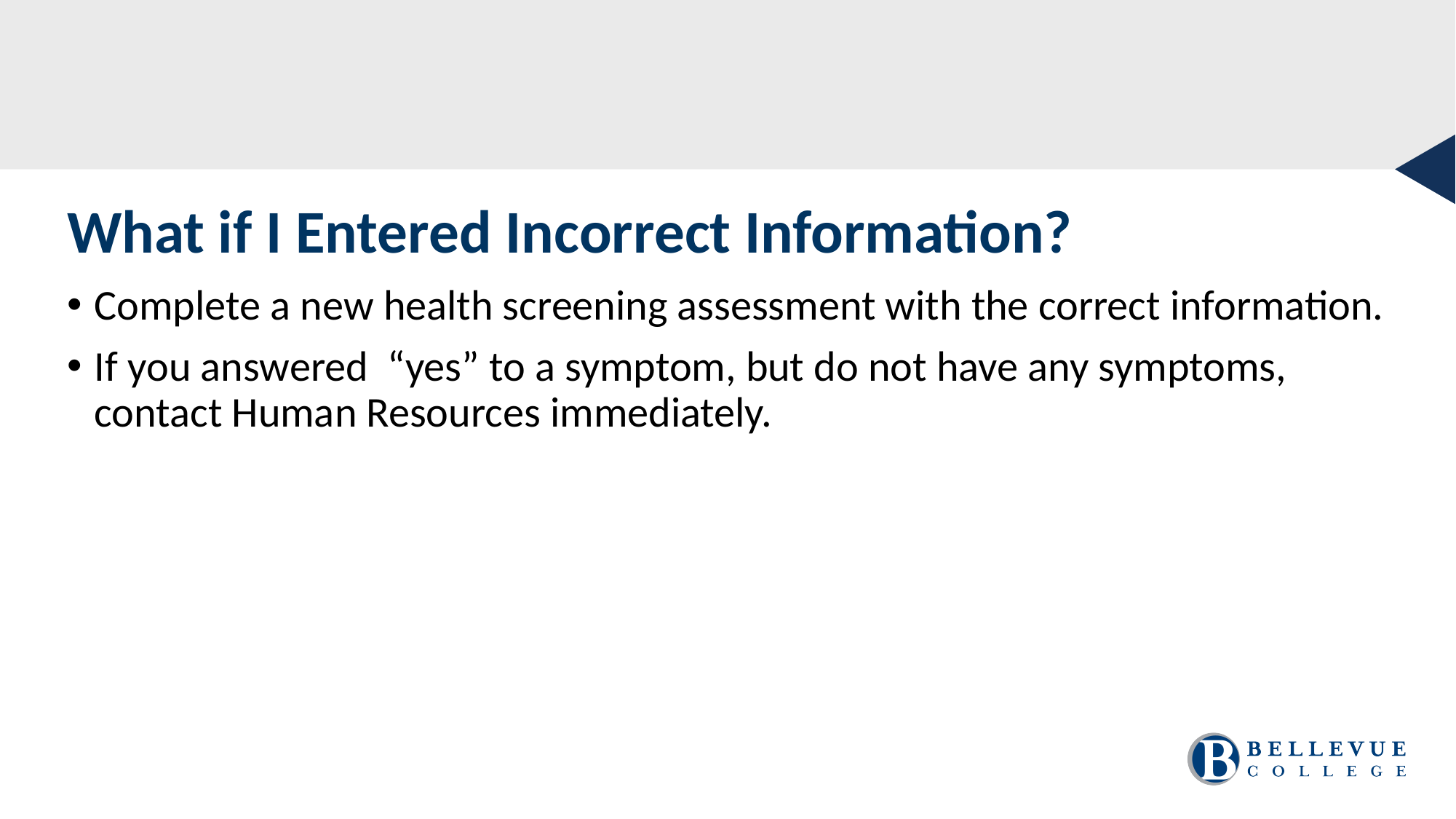

What if I Entered Incorrect Information?
Complete a new health screening assessment with the correct information.
If you answered  “yes” to a symptom, but do not have any symptoms, contact Human Resources immediately.